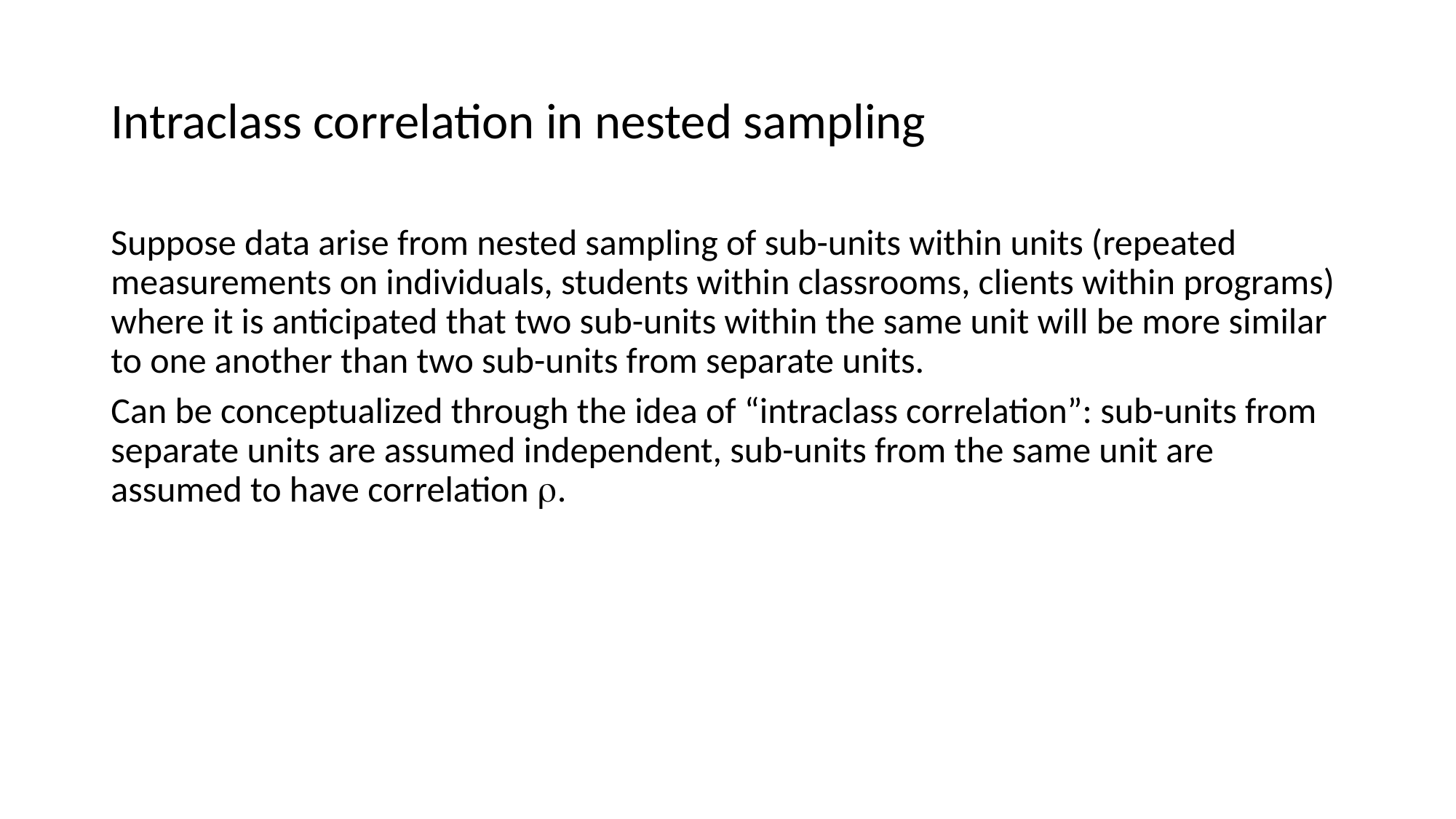

# Intraclass correlation in nested sampling
Suppose data arise from nested sampling of sub-units within units (repeated measurements on individuals, students within classrooms, clients within programs) where it is anticipated that two sub-units within the same unit will be more similar to one another than two sub-units from separate units.
Can be conceptualized through the idea of “intraclass correlation”: sub-units from separate units are assumed independent, sub-units from the same unit are assumed to have correlation ρ.